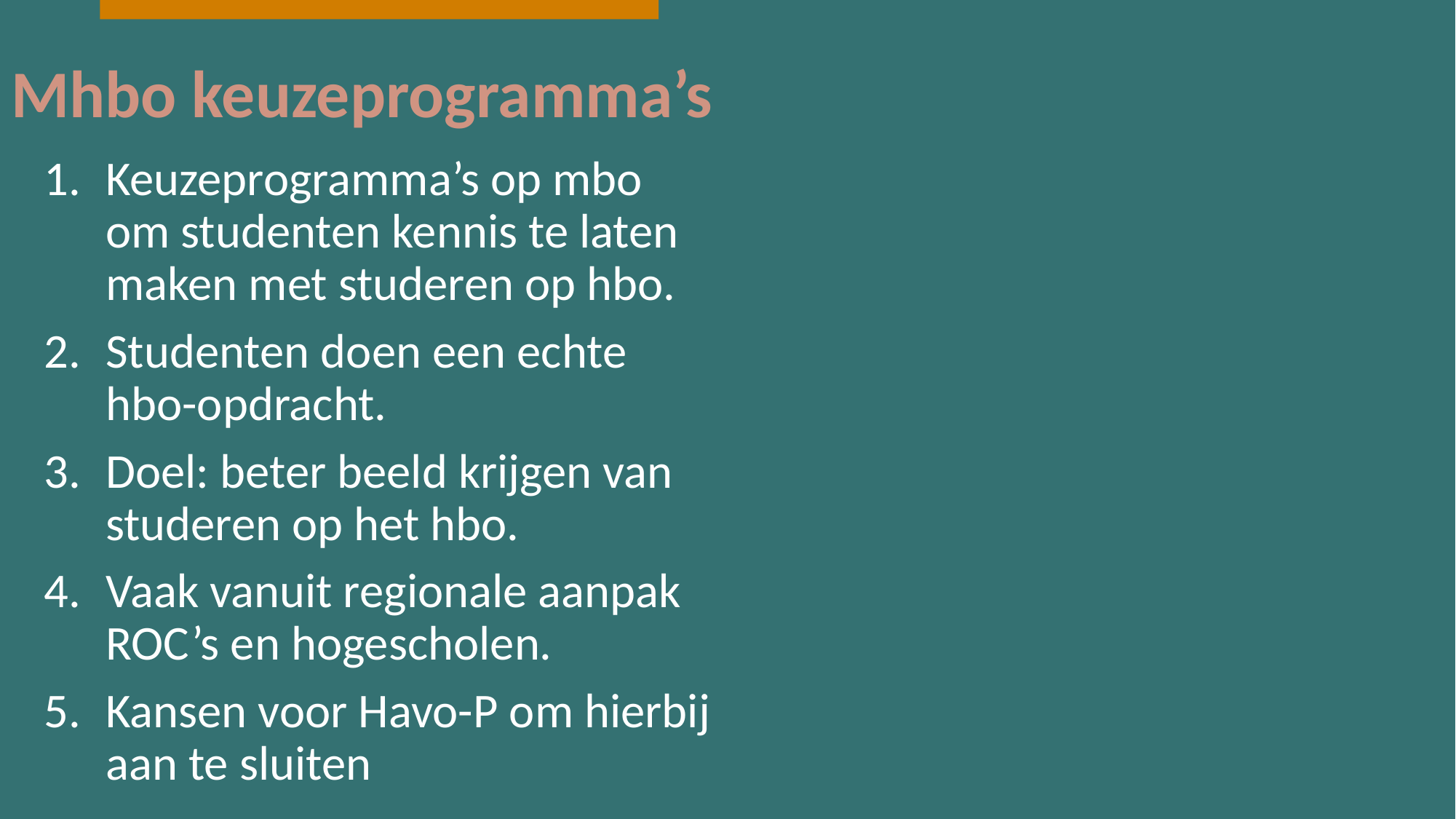

Mhbo keuzeprogramma’s
Keuzeprogramma’s op mbo om studenten kennis te laten maken met studeren op hbo.
Studenten doen een echte hbo-opdracht.
Doel: beter beeld krijgen van studeren op het hbo.
Vaak vanuit regionale aanpak ROC’s en hogescholen.
Kansen voor Havo-P om hierbij aan te sluiten